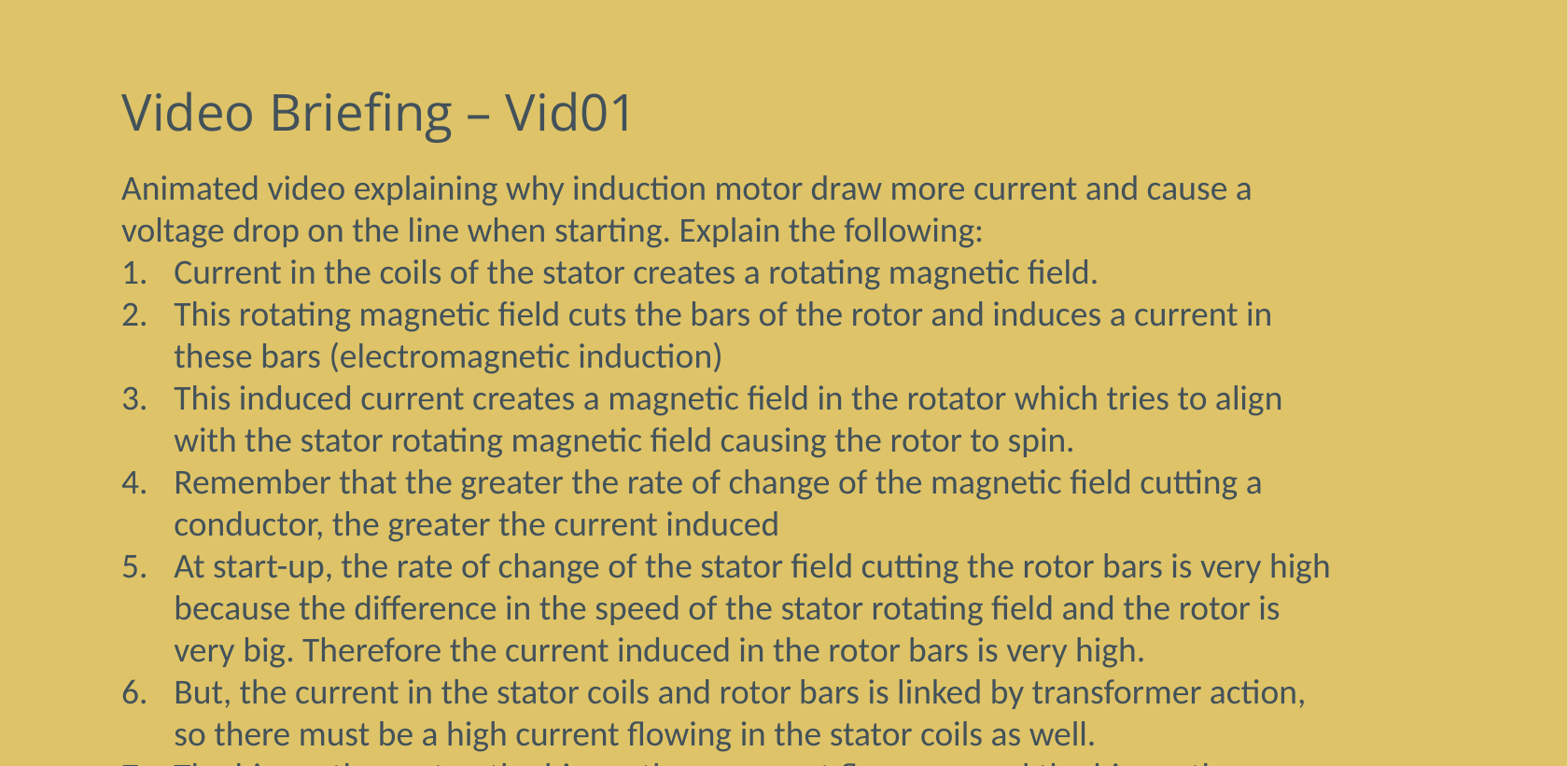

# Video Briefing – Vid01
Animated video explaining why induction motor draw more current and cause a voltage drop on the line when starting. Explain the following:
Current in the coils of the stator creates a rotating magnetic field.
This rotating magnetic field cuts the bars of the rotor and induces a current in these bars (electromagnetic induction)
This induced current creates a magnetic field in the rotator which tries to align with the stator rotating magnetic field causing the rotor to spin.
Remember that the greater the rate of change of the magnetic field cutting a conductor, the greater the current induced
At start-up, the rate of change of the stator field cutting the rotor bars is very high because the difference in the speed of the stator rotating field and the rotor is very big. Therefore the current induced in the rotor bars is very high.
But, the current in the stator coils and rotor bars is linked by transformer action, so there must be a high current flowing in the stator coils as well.
The bigger the motor, the bigger these current flows are and the bigger the problem we have.